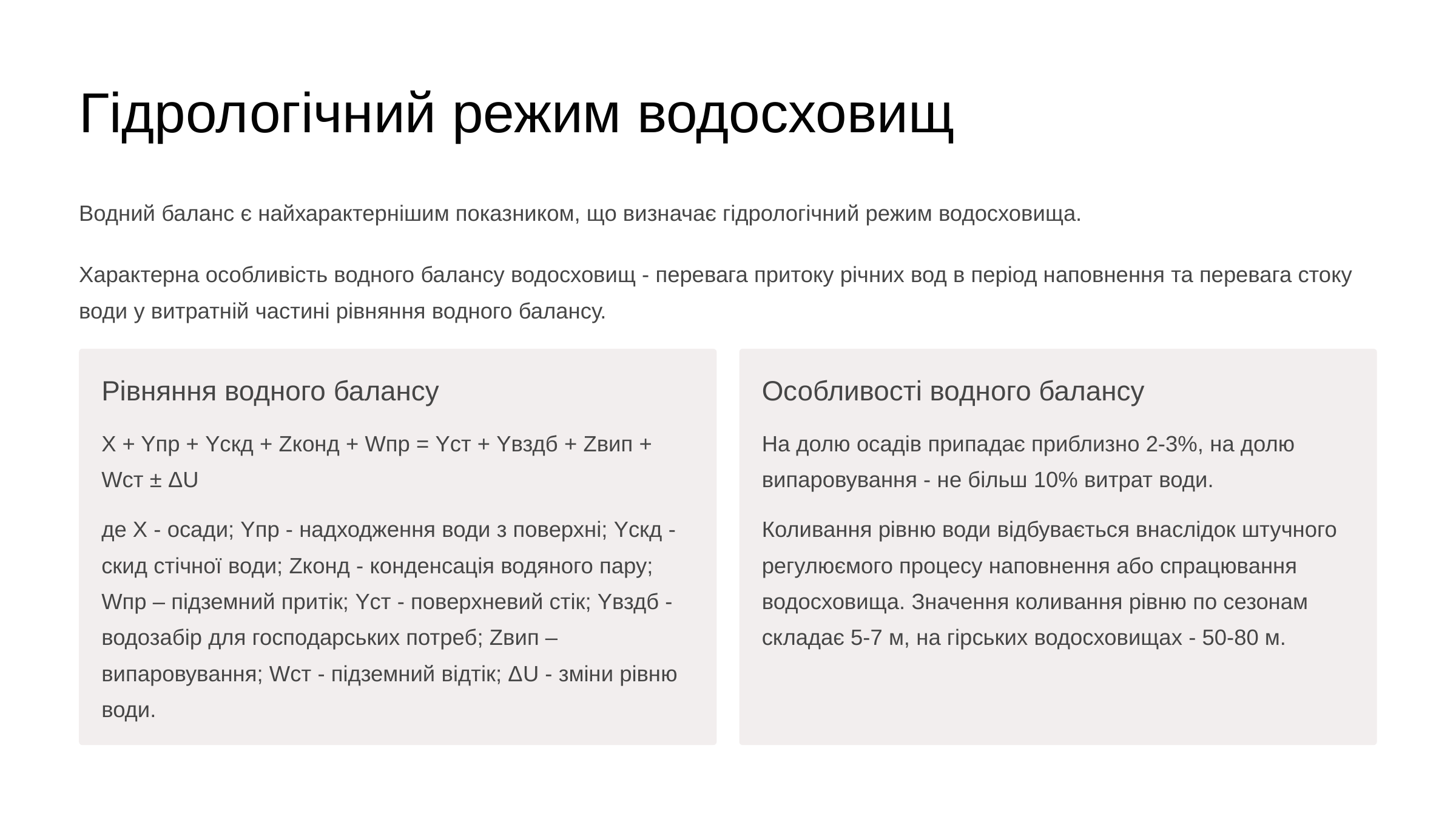

Гідрологічний режим водосховищ
Водний баланс є найхарактернішим показником, що визначає гідрологічний режим водосховища.
Характерна особливість водного балансу водосховищ - перевага притоку річних вод в період наповнення та перевага стоку води у витратній частині рівняння водного балансу.

Рівняння водного балансу
Особливості водного балансу
X + Yпр + Yскд + Zконд + Wпр = Yст + Yвздб + Zвип + Wст ± ΔU
На долю осадів припадає приблизно 2-3%, на долю випаровування - не більш 10% витрат води.
де X - осади; Yпр - надходження води з поверхні; Yскд - скид стічної води; Zконд - конденсація водяного пару; Wпр – підземний притік; Yст - поверхневий стік; Yвздб - водозабір для господарських потреб; Zвип – випаровування; Wст - підземний відтік; ΔU - зміни рівню води.
Коливання рівню води відбувається внаслідок штучного регулюємого процесу наповнення або спрацювання водосховища. Значення коливання рівню по сезонам складає 5-7 м, на гірських водосховищах - 50-80 м.